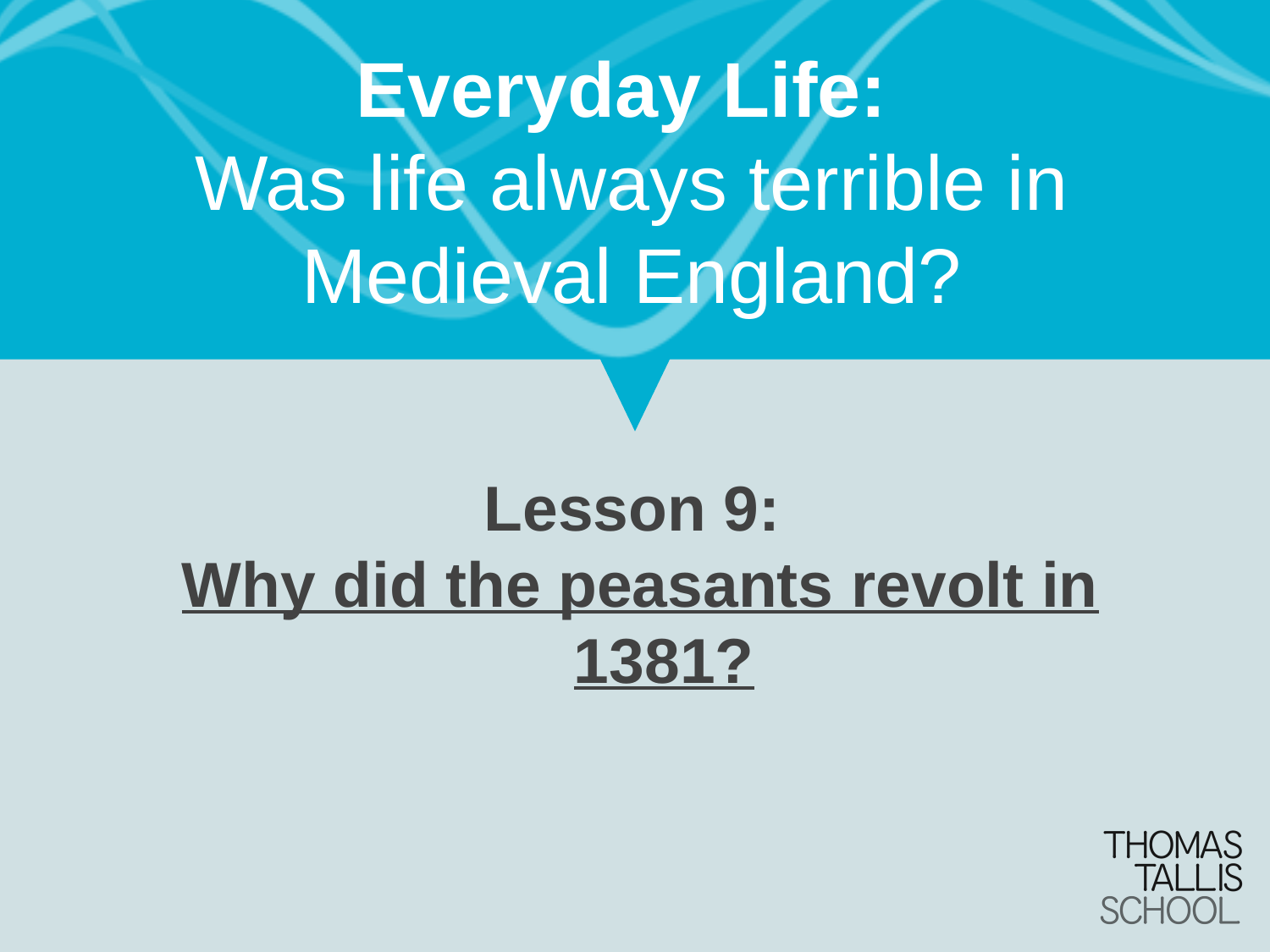

# Everyday Life: Was life always terrible in Medieval England?
Lesson 9:
Why did the peasants revolt in 1381?